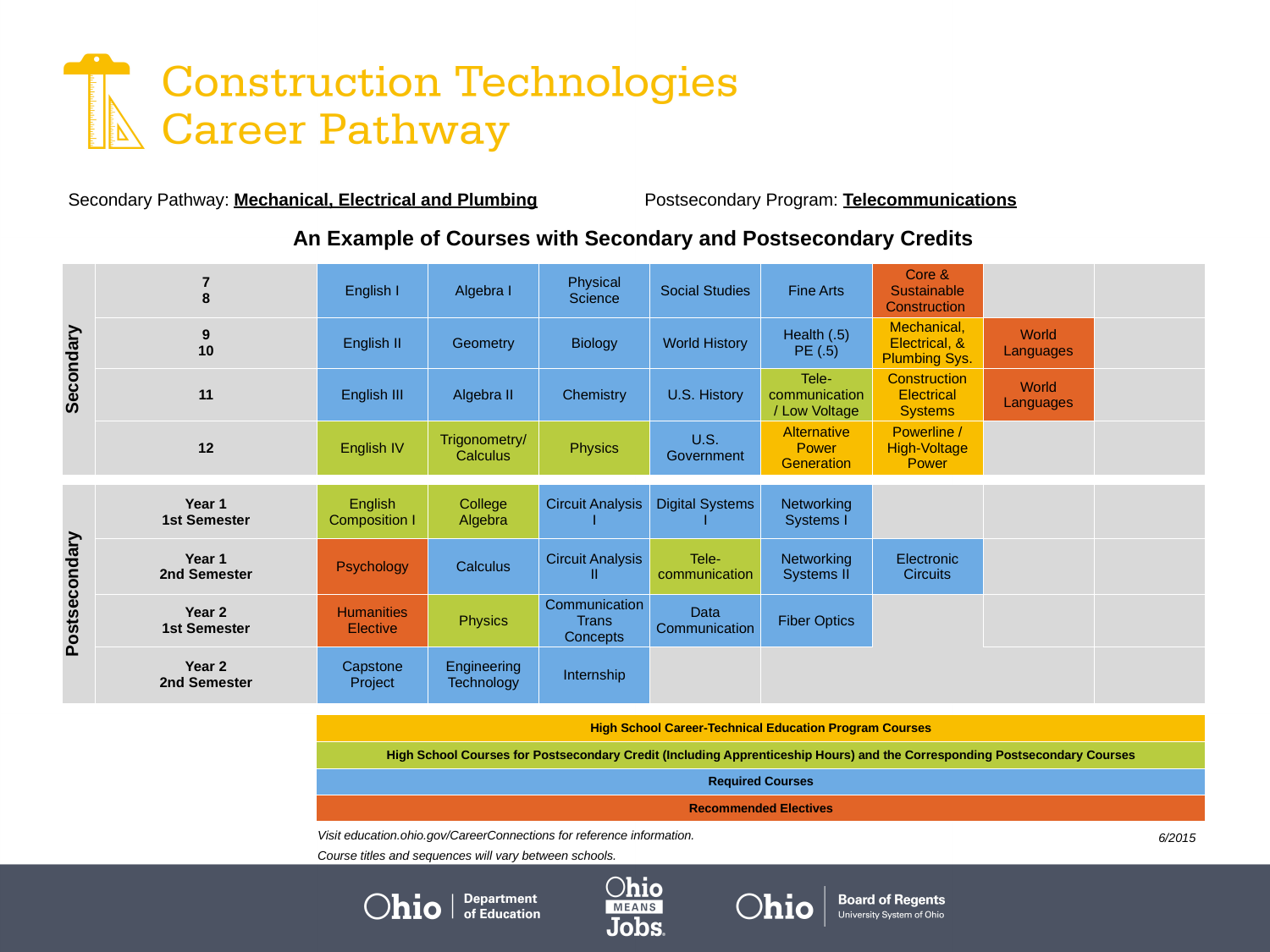

| Secondary Pathway: Mechanical, Electrical and Plumbing |  |  |  |  | Postsecondary Program: Telecommunications |  |  |  |  |  |
| --- | --- | --- | --- | --- | --- | --- | --- | --- | --- | --- |
|  |  |  |  |  |  |  |  |  |  |  |
| An Example of Courses with Secondary and Postsecondary Credits |  |  |  |  |  |  |  |  |  |  |
| Secondary | 7 8 | English I | Algebra I | Physical Science |  | Social Studies | Fine Arts | Core & Sustainable Construction |  |  |
|  | 9 10 | English II | Geometry | Biology |  | World History | Health (.5) PE (.5) | Mechanical, Electrical, & Plumbing Sys. | World Languages |  |
|  | 11 | English III | Algebra II | Chemistry |  | U.S. History | Tele-communication / Low Voltage | Construction Electrical Systems | World Languages |  |
|  | 12 | English IV | Trigonometry/ Calculus | Physics |  | U.S. Government | Alternative Power Generation | Powerline / High-Voltage Power |  |  |
|  |  |  |  |  |  |  |  |  |  |  |
| Postsecondary | Year 1 1st Semester | English Composition I | College Algebra | Circuit Analysis I |  | Digital Systems I | Networking Systems I |  |  |  |
|  | Year 1 2nd Semester | Psychology | Calculus | Circuit Analysis II |  | Tele-communication | Networking Systems II | Electronic Circuits |  |  |
|  | Year 2 1st Semester | Humanities Elective | Physics | Communication Trans Concepts |  | Data Communication | Fiber Optics |  |  |  |
|  | Year 2 2nd Semester | Capstone Project | Engineering Technology | Internship |  |  |  |  |  |  |
|  |  |  |  |  |  |  |  |  |  |  |
|  |  | High School Career-Technical Education Program Courses |  |  |  |  |  |  |  |  |
|  |  | High School Courses for Postsecondary Credit (Including Apprenticeship Hours) and the Corresponding Postsecondary Courses |  |  |  |  |  |  |  |  |
|  |  | Required Courses |  |  |  |  |  |  |  |  |
|  |  | Recommended Electives |  |  |  |  |  |  |  |  |
Visit education.ohio.gov/CareerConnections for reference information.
Course titles and sequences will vary between schools.
  6/2015